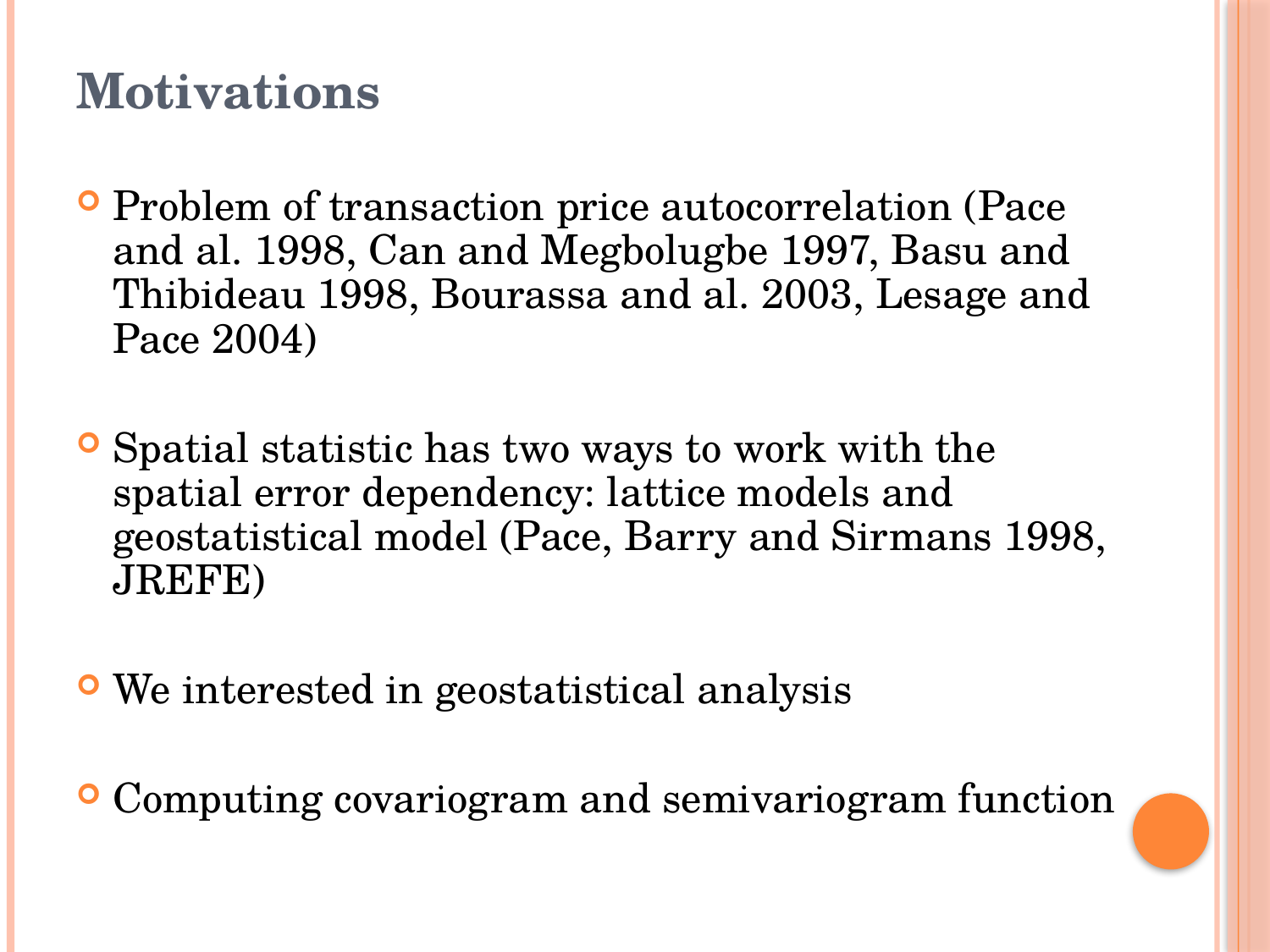

# Motivations
Problem of transaction price autocorrelation (Pace and al. 1998, Can and Megbolugbe 1997, Basu and Thibideau 1998, Bourassa and al. 2003, Lesage and Pace 2004)

Spatial statistic has two ways to work with the spatial error dependency: lattice models and geostatistical model (Pace, Barry and Sirmans 1998, JREFE)

We interested in geostatistical analysis

Computing covariogram and semivariogram function